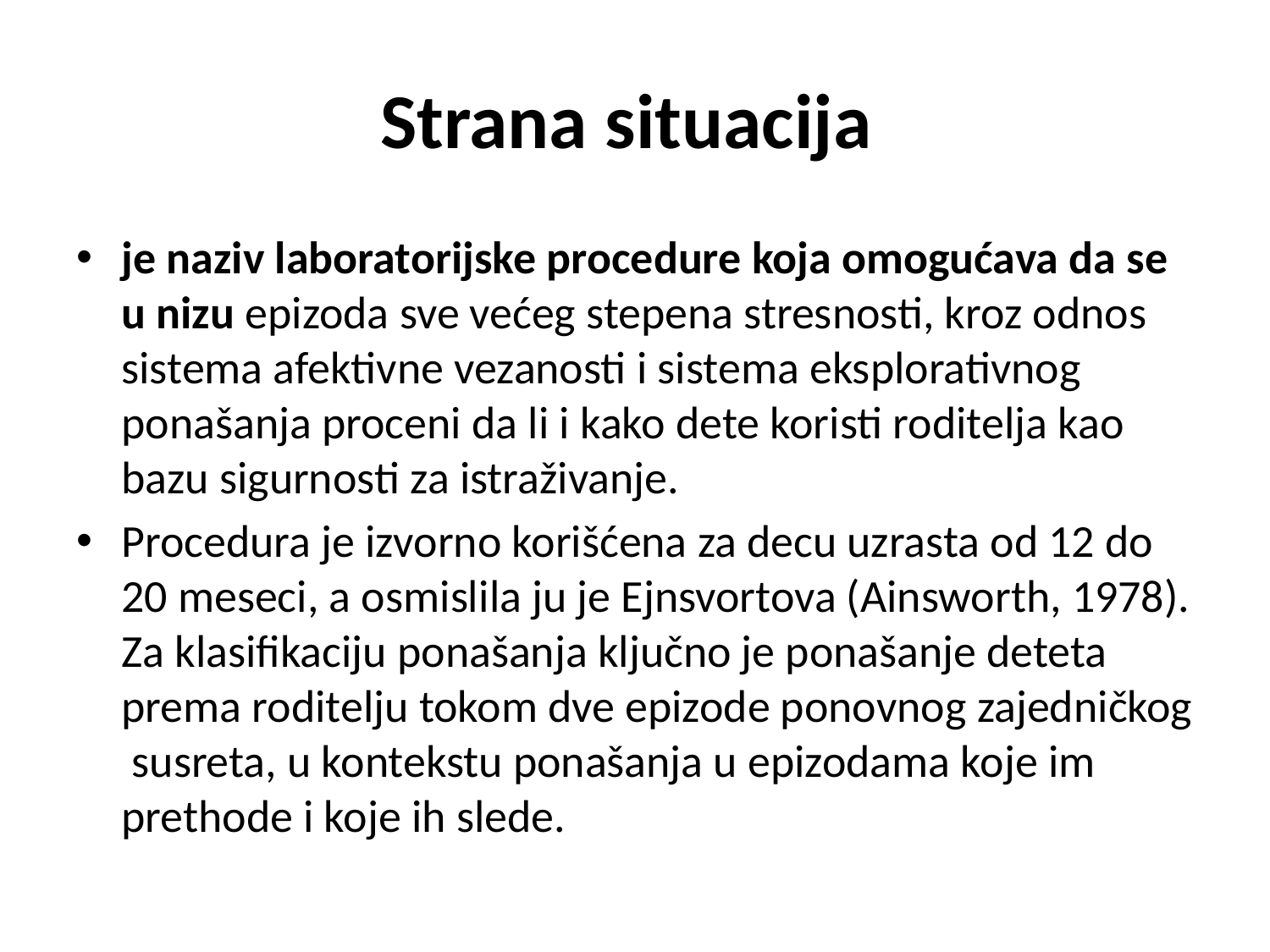

# Strana situacija
je naziv laboratorijske procedure koja omogućava da se u nizu epizoda sve većeg stepena stresnosti, kroz odnos sistema afektivne vezanosti i sistema eksplorativnog ponašanja proceni da li i kako dete koristi roditelja kao bazu sigurnosti za istraživanje.
Procedura je izvorno korišćena za decu uzrasta od 12 do 20 meseci, a osmislila ju je Ejnsvortova (Ainsworth, 1978). Za klasifikaciju ponašanja ključno je ponašanje deteta prema roditelju tokom dve epizode ponovnog zajedničkog  susreta, u kontekstu ponašanja u epizodama koje im prethode i koje ih slede.